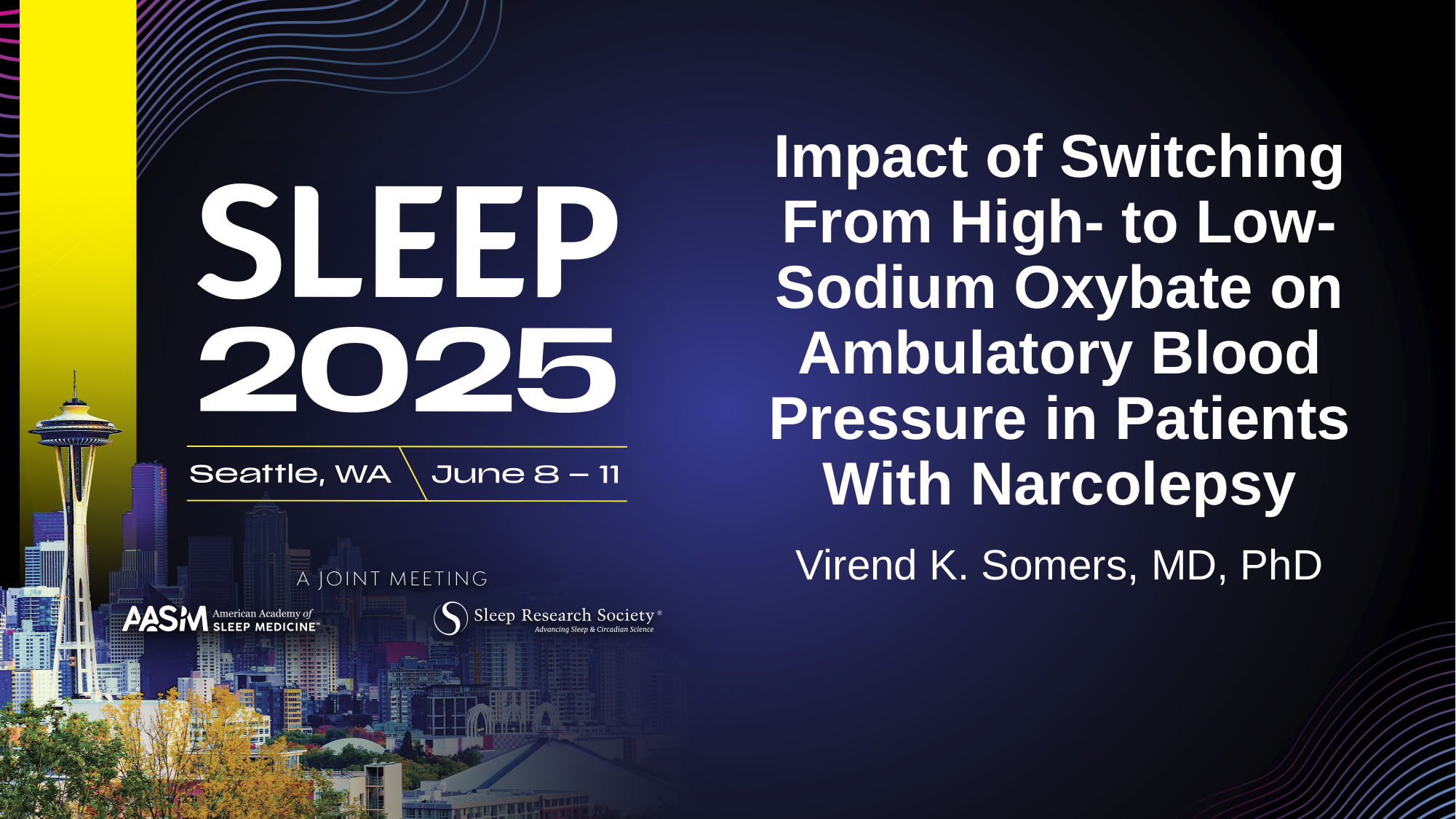

Impact of Switching From High- to Low-Sodium Oxybate on Ambulatory Blood Pressure in Patients With Narcolepsy
Virend K. Somers, MD, PhD